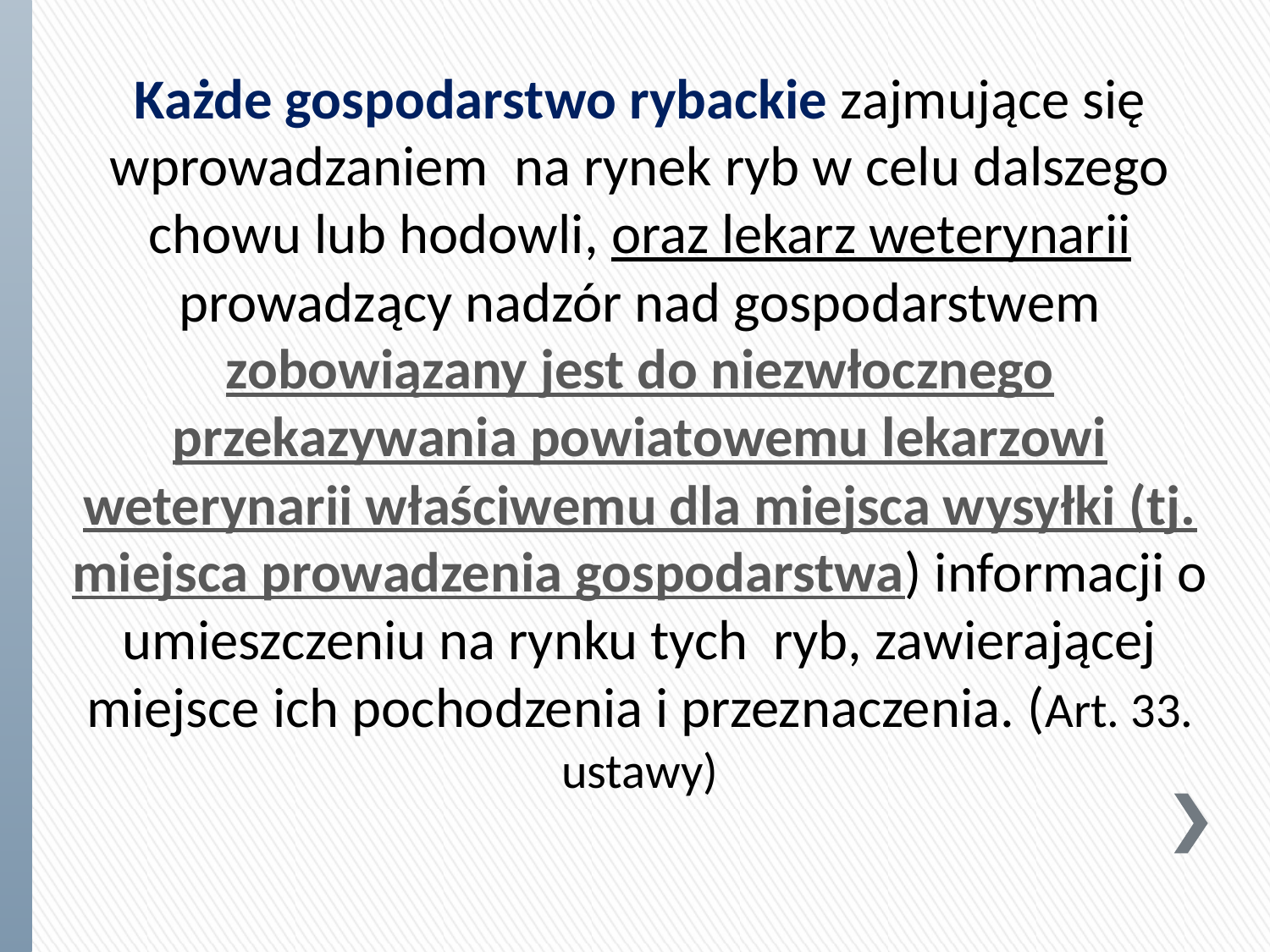

Każde gospodarstwo rybackie zajmujące się wprowadzaniem  na rynek ryb w celu dalszego chowu lub hodowli, oraz lekarz weterynarii prowadzący nadzór nad gospodarstwem zobowiązany jest do niezwłocznego przekazywania powiatowemu lekarzowi weterynarii właściwemu dla miejsca wysyłki (tj. miejsca prowadzenia gospodarstwa) informacji o umieszczeniu na rynku tych  ryb, zawierającej miejsce ich pochodzenia i przeznaczenia. (Art. 33. ustawy)